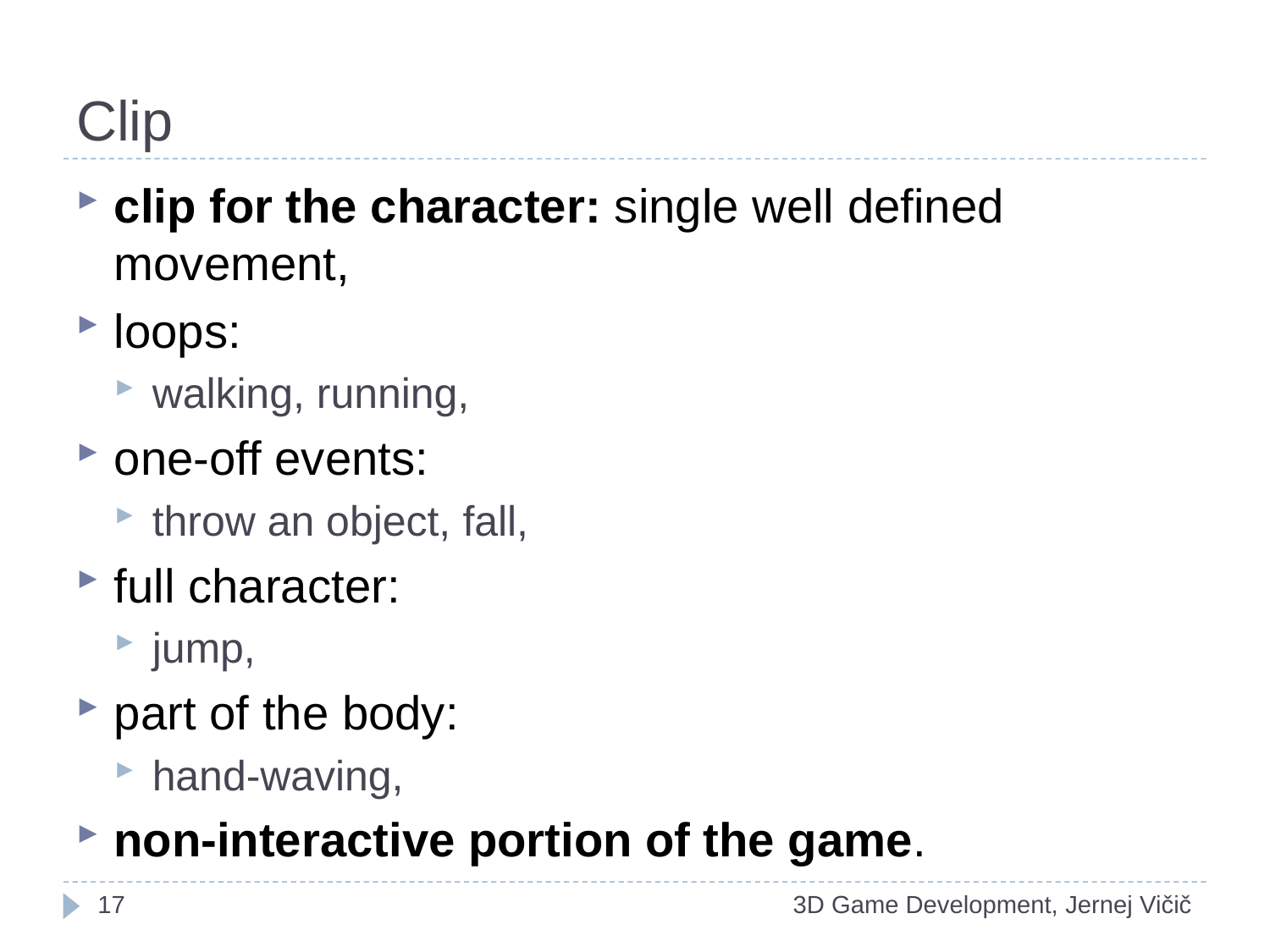

# Clip
clip for the character: single well defined movement,
loops:
walking, running,
one-off events:
throw an object, fall,
full character:
jump,
part of the body:
hand-waving,
non-interactive portion of the game.
17
3D Game Development, Jernej Vičič